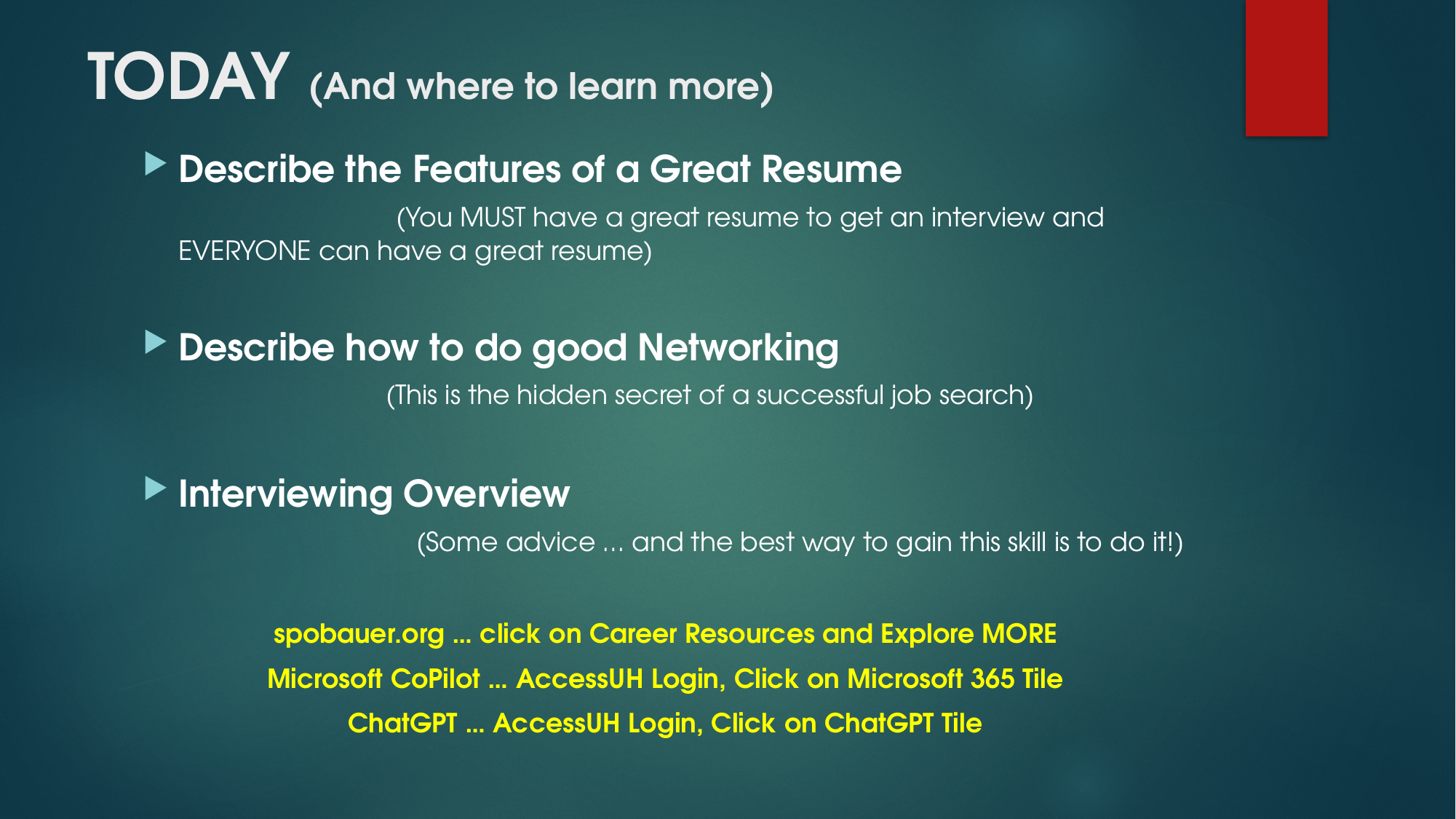

# TODAY (And where to learn more)
Describe the Features of a Great Resume                                                 (You MUST have a great resume to get an interview and EVERYONE can have a great resume)

Describe how to do good Networking                                                      (This is the hidden secret of a successful job search)

Interviewing Overview                                                                                   (Some advice … and the best way to gain this skill is to do it!)

spobauer.org … click on Career Resources and Explore MORE
Microsoft CoPilot … AccessUH Login, Click on Microsoft 365 Tile
ChatGPT … AccessUH Login, Click on ChatGPT Tile